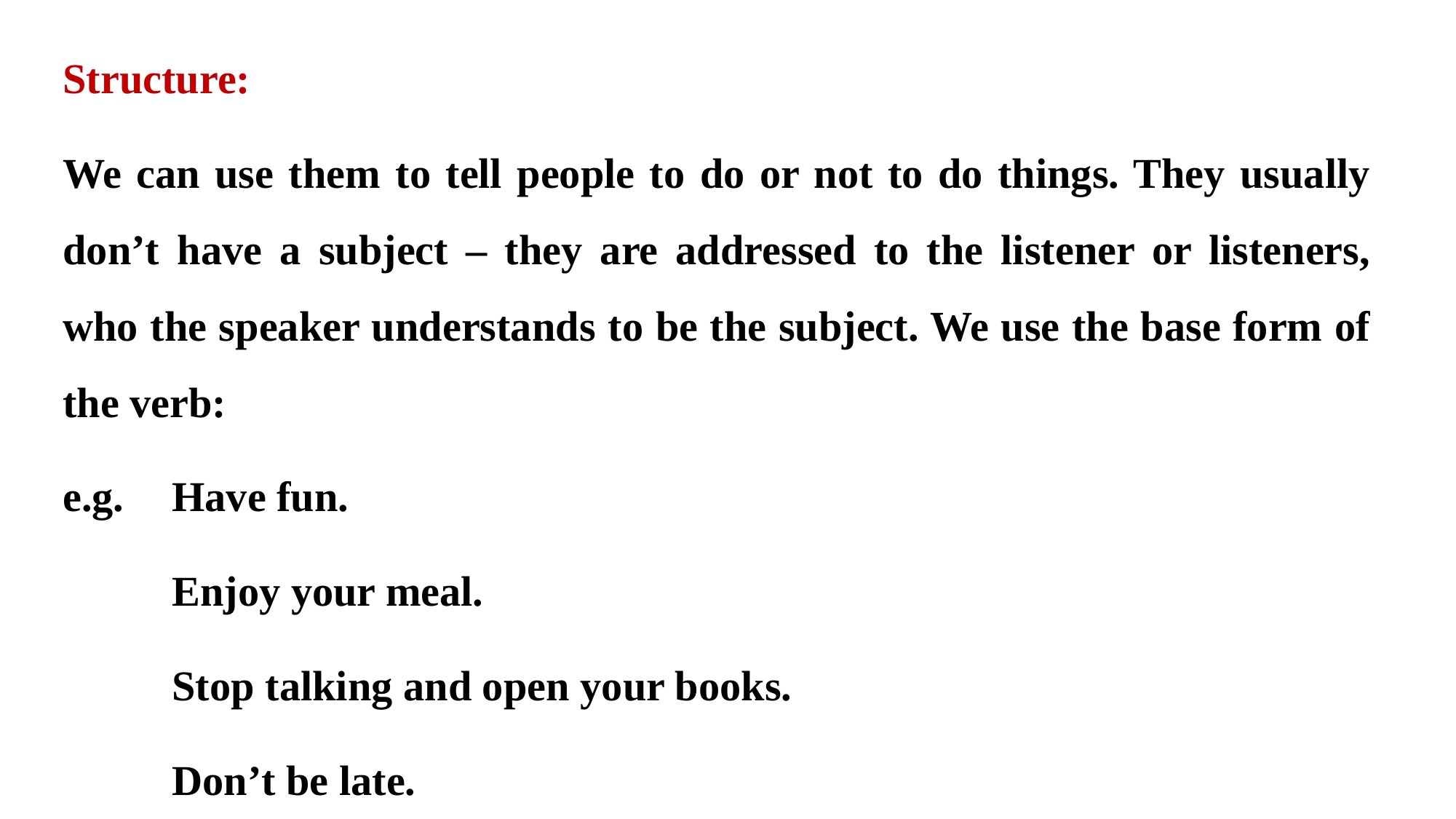

Structure:
We can use them to tell people to do or not to do things. They usually don’t have a subject – they are addressed to the listener or listeners, who the speaker understands to be the subject. We use the base form of the verb:
e.g. 	Have fun.
	Enjoy your meal.
	Stop talking and open your books.
	Don’t be late.